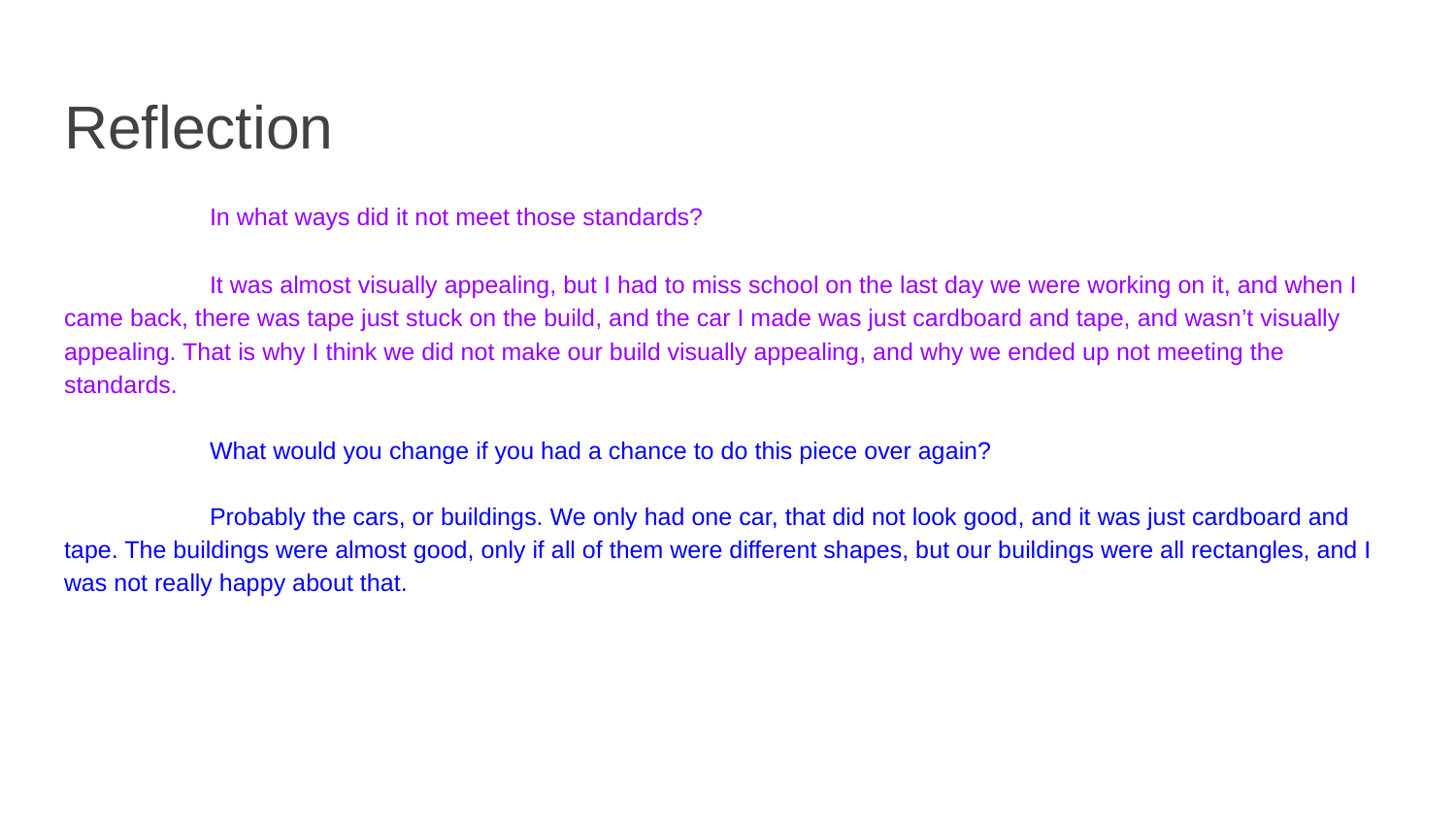

# Reflection
	In what ways did it not meet those standards?
	It was almost visually appealing, but I had to miss school on the last day we were working on it, and when I came back, there was tape just stuck on the build, and the car I made was just cardboard and tape, and wasn’t visually appealing. That is why I think we did not make our build visually appealing, and why we ended up not meeting the standards.
	What would you change if you had a chance to do this piece over again?
	Probably the cars, or buildings. We only had one car, that did not look good, and it was just cardboard and tape. The buildings were almost good, only if all of them were different shapes, but our buildings were all rectangles, and I was not really happy about that.